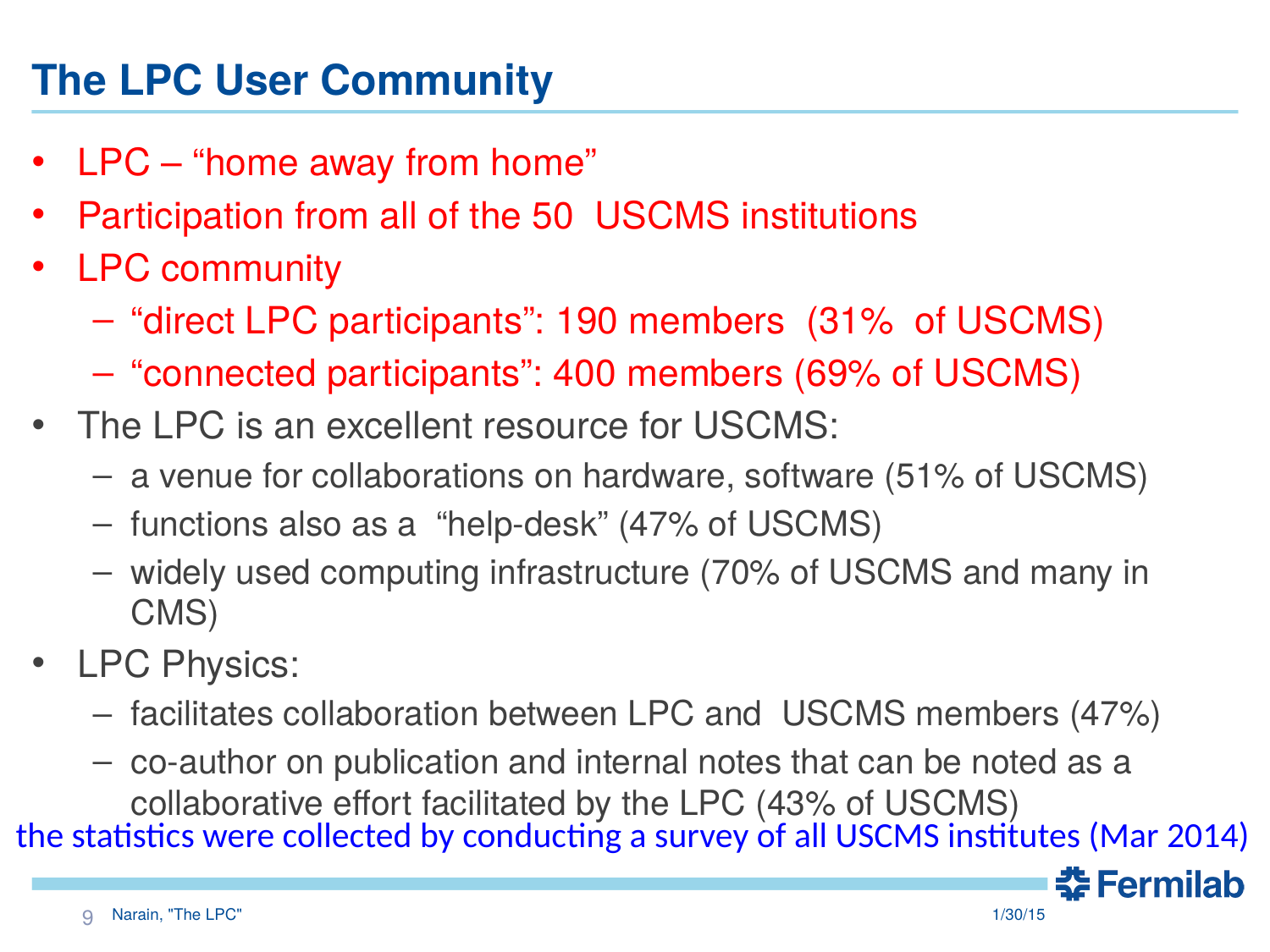

# The LPC User Community
LPC – “home away from home”
Participation from all of the 50  USCMS institutions
LPC community
“direct LPC participants”: 190 members  (31%  of USCMS)
“connected participants”: 400 members (69% of USCMS)
The LPC is an excellent resource for USCMS:
a venue for collaborations on hardware, software (51% of USCMS)
functions also as a  “help-desk” (47% of USCMS)
widely used computing infrastructure (70% of USCMS and many in CMS)
LPC Physics:
facilitates collaboration between LPC and  USCMS members (47%)
co-author on publication and internal notes that can be noted as a collaborative effort facilitated by the LPC (43% of USCMS)

the statistics were collected by conducting a survey of all USCMS institutes (Mar 2014)

9
Narain, "The LPC"
1/30/15